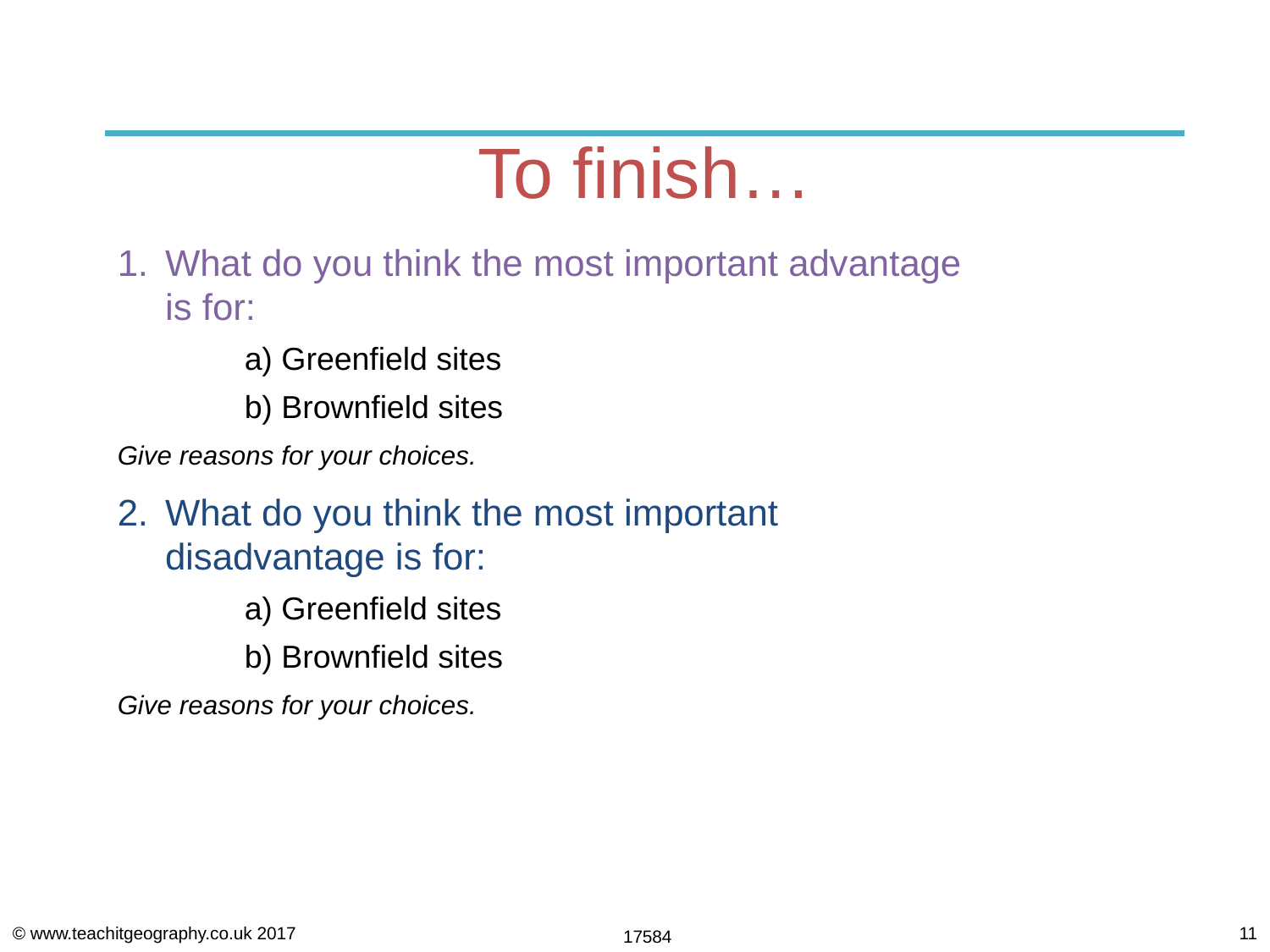

# To finish…
What do you think the most important advantage is for:
	a) Greenfield sites
	b) Brownfield sites
Give reasons for your choices.
What do you think the most important disadvantage is for:
	a) Greenfield sites
	b) Brownfield sites
Give reasons for your choices.